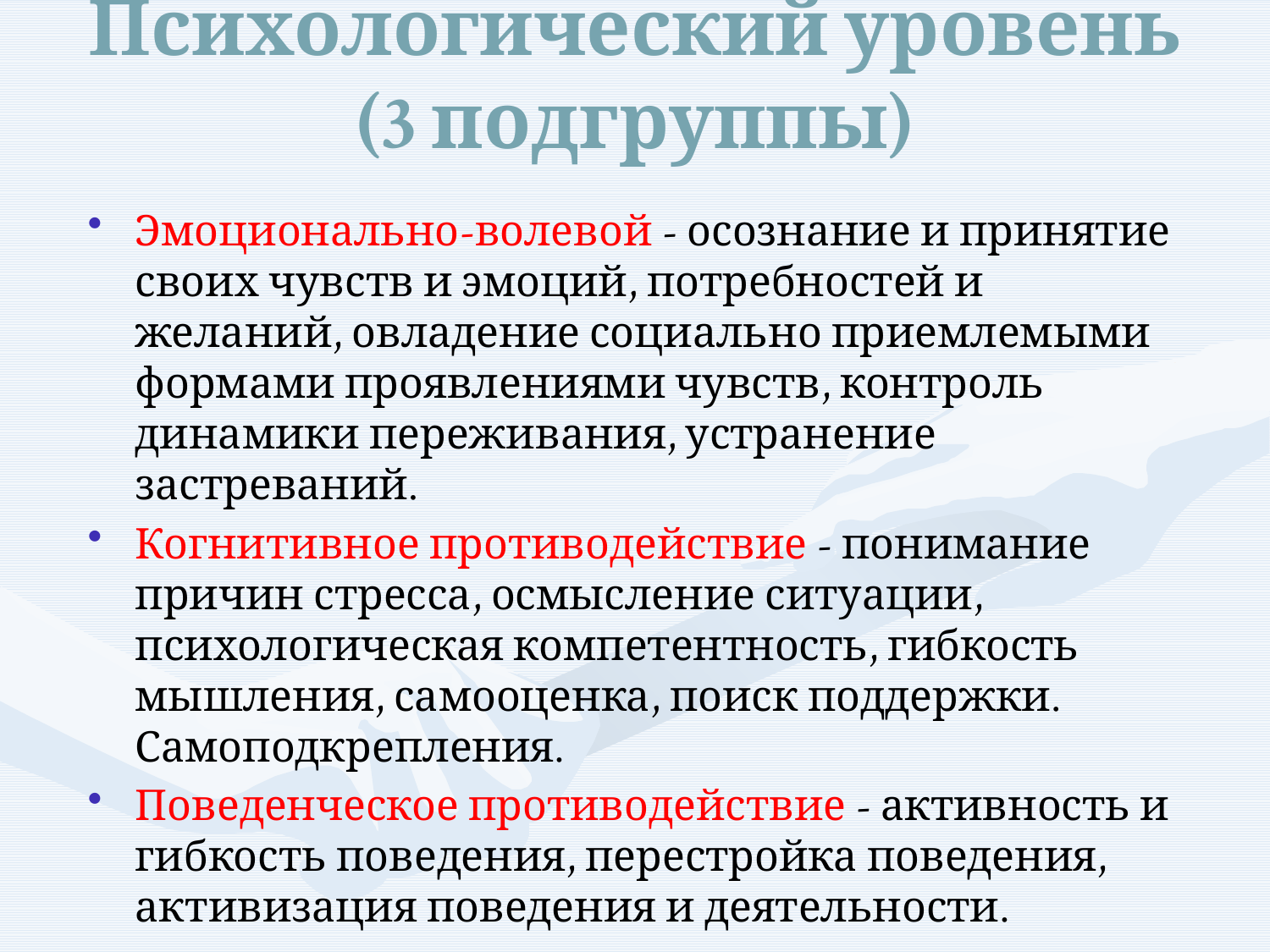

# Психологический уровень (3 подгруппы)
Эмоционально-волевой - осознание и принятие своих чувств и эмоций, потребностей и желаний, овладение социально приемлемыми формами проявлениями чувств, контроль динамики переживания, устранение застреваний.
Когнитивное противодействие - понимание причин стресса, осмысление ситуации, психологическая компетентность, гибкость мышления, самооценка, поиск поддержки. Самоподкрепления.
Поведенческое противодействие - активность и гибкость поведения, перестройка поведения, активизация поведения и деятельности.